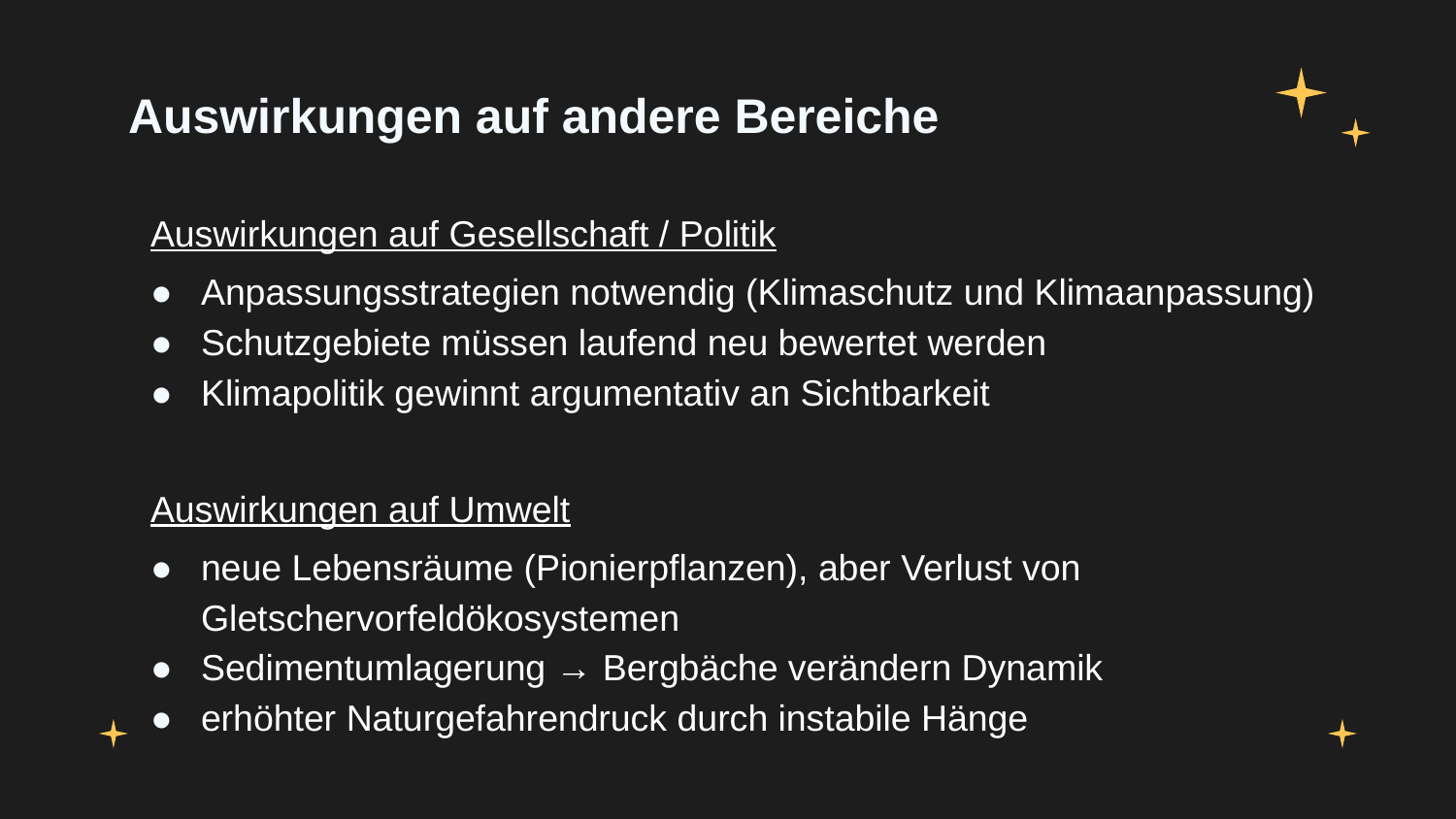

# Auswirkungen auf andere Bereiche

Auswirkungen auf Gesellschaft / Politik
Anpassungsstrategien notwendig (Klimaschutz und Klimaanpassung)
Schutzgebiete müssen laufend neu bewertet werden
Klimapolitik gewinnt argumentativ an Sichtbarkeit

Auswirkungen auf Umwelt
neue Lebensräume (Pionierpflanzen), aber Verlust von Gletschervorfeldökosystemen
Sedimentumlagerung → Bergbäche verändern Dynamik
erhöhter Naturgefahrendruck durch instabile Hänge